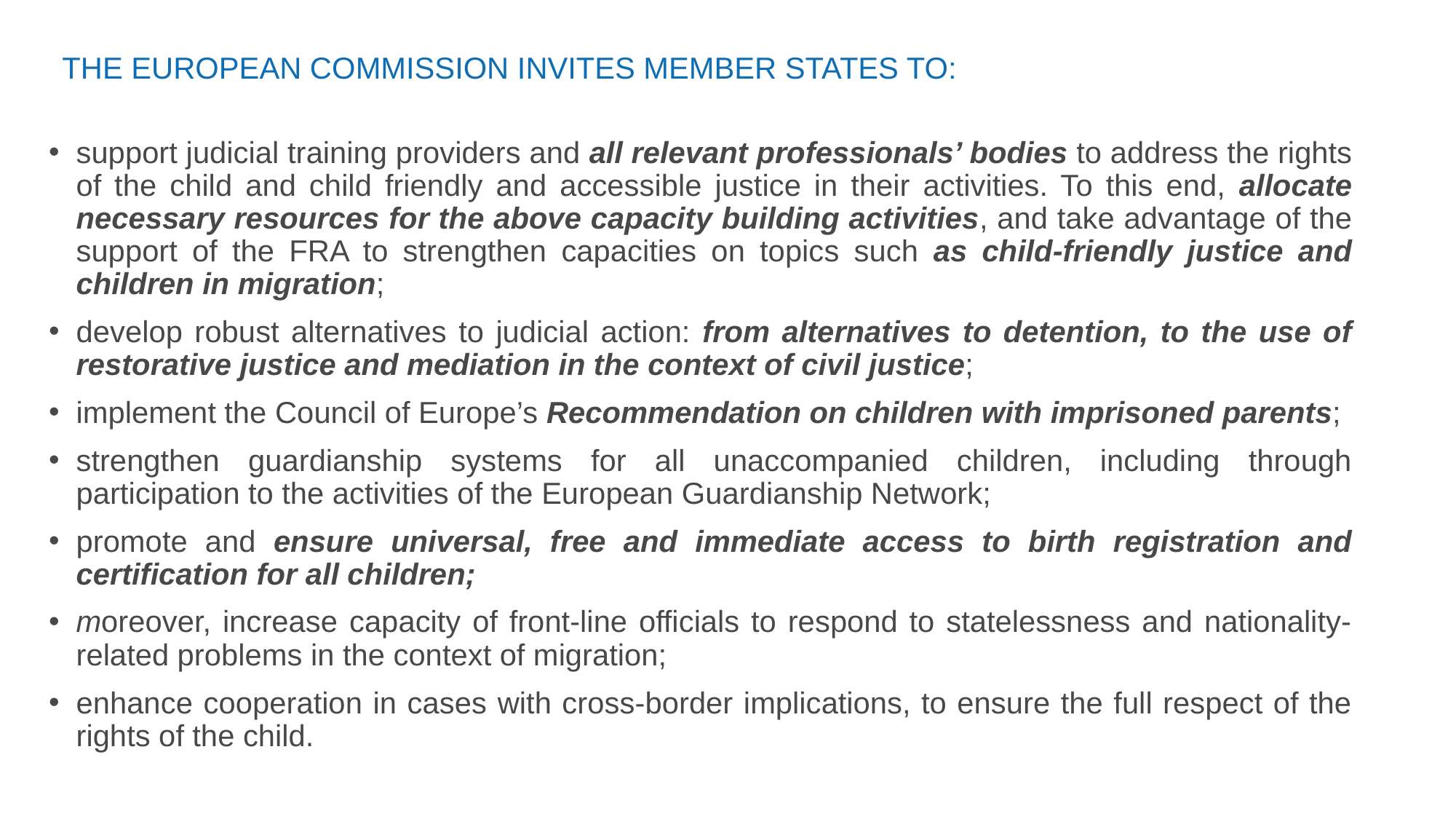

# THE EUROPEAN COMMISSION INVITES MEMBER STATES TO:
support judicial training providers and all relevant professionals’ bodies to address the rights of the child and child friendly and accessible justice in their activities. To this end, allocate necessary resources for the above capacity building activities, and take advantage of the support of the FRA to strengthen capacities on topics such as child-friendly justice and children in migration;
develop robust alternatives to judicial action: from alternatives to detention, to the use of restorative justice and mediation in the context of civil justice;
implement the Council of Europe’s Recommendation on children with imprisoned parents;
strengthen guardianship systems for all unaccompanied children, including through participation to the activities of the European Guardianship Network;
promote and ensure universal, free and immediate access to birth registration and certification for all children;
moreover, increase capacity of front-line officials to respond to statelessness and nationality-related problems in the context of migration;
enhance cooperation in cases with cross-border implications, to ensure the full respect of the rights of the child.